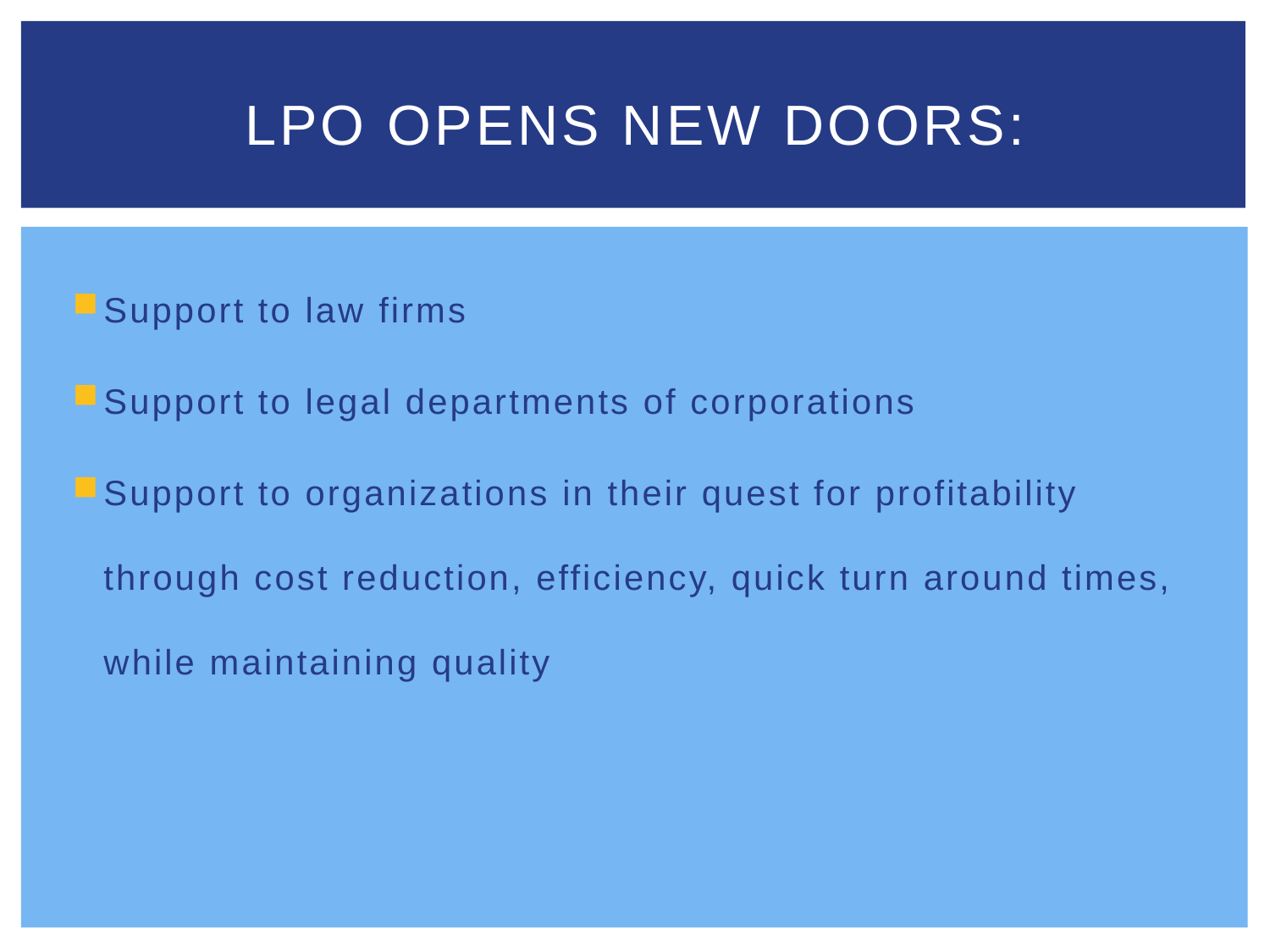

# LPO opens new doors:
Support to law firms
Support to legal departments of corporations
Support to organizations in their quest for profitability through cost reduction, efficiency, quick turn around times, while maintaining quality